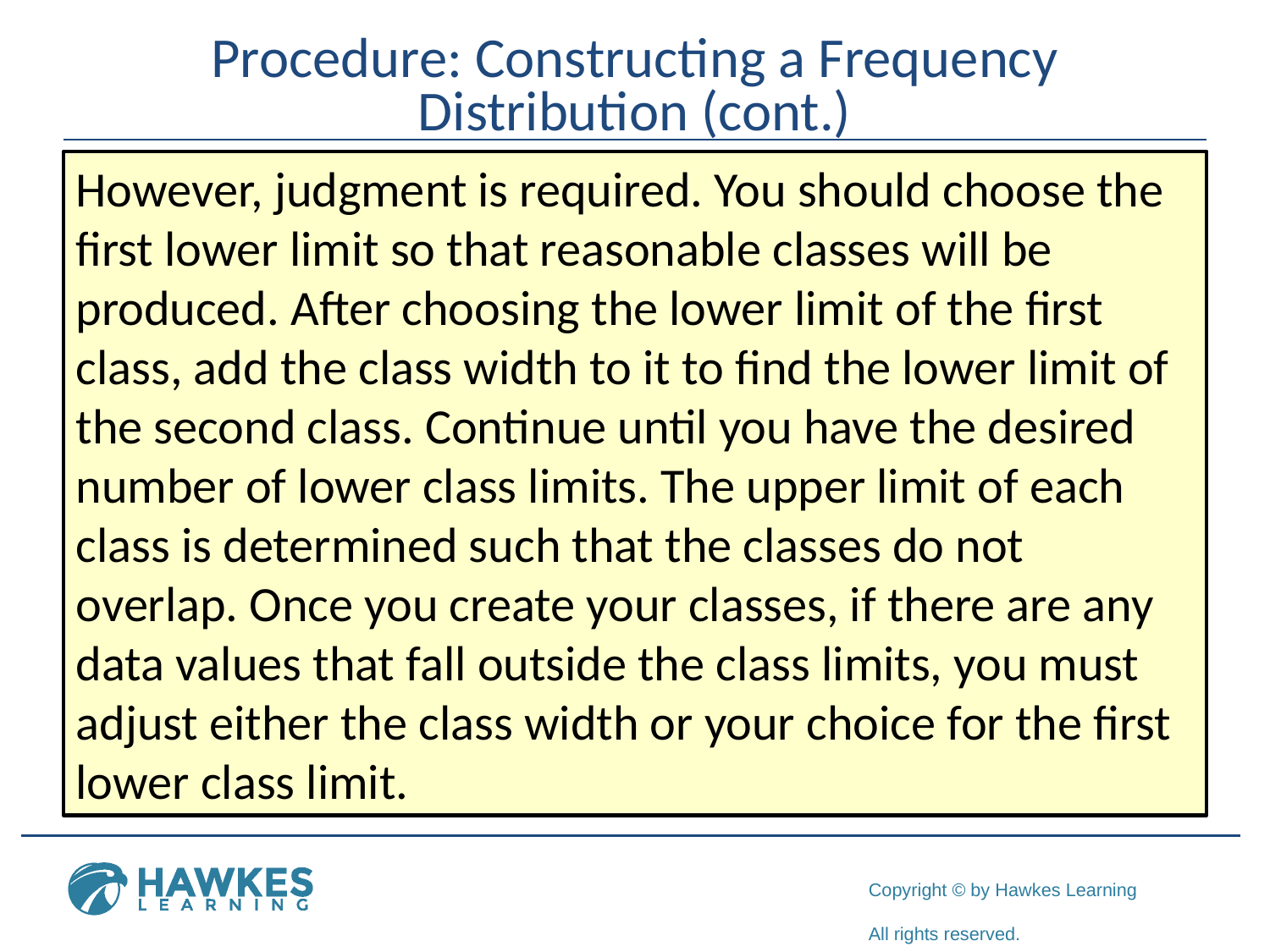

# Procedure: Constructing a Frequency Distribution (cont.)
However, judgment is required. You should choose the first lower limit so that reasonable classes will be produced. After choosing the lower limit of the first class, add the class width to it to find the lower limit of the second class. Continue until you have the desired number of lower class limits. The upper limit of each class is determined such that the classes do not overlap. Once you create your classes, if there are any data values that fall outside the class limits, you must adjust either the class width or your choice for the first lower class limit.